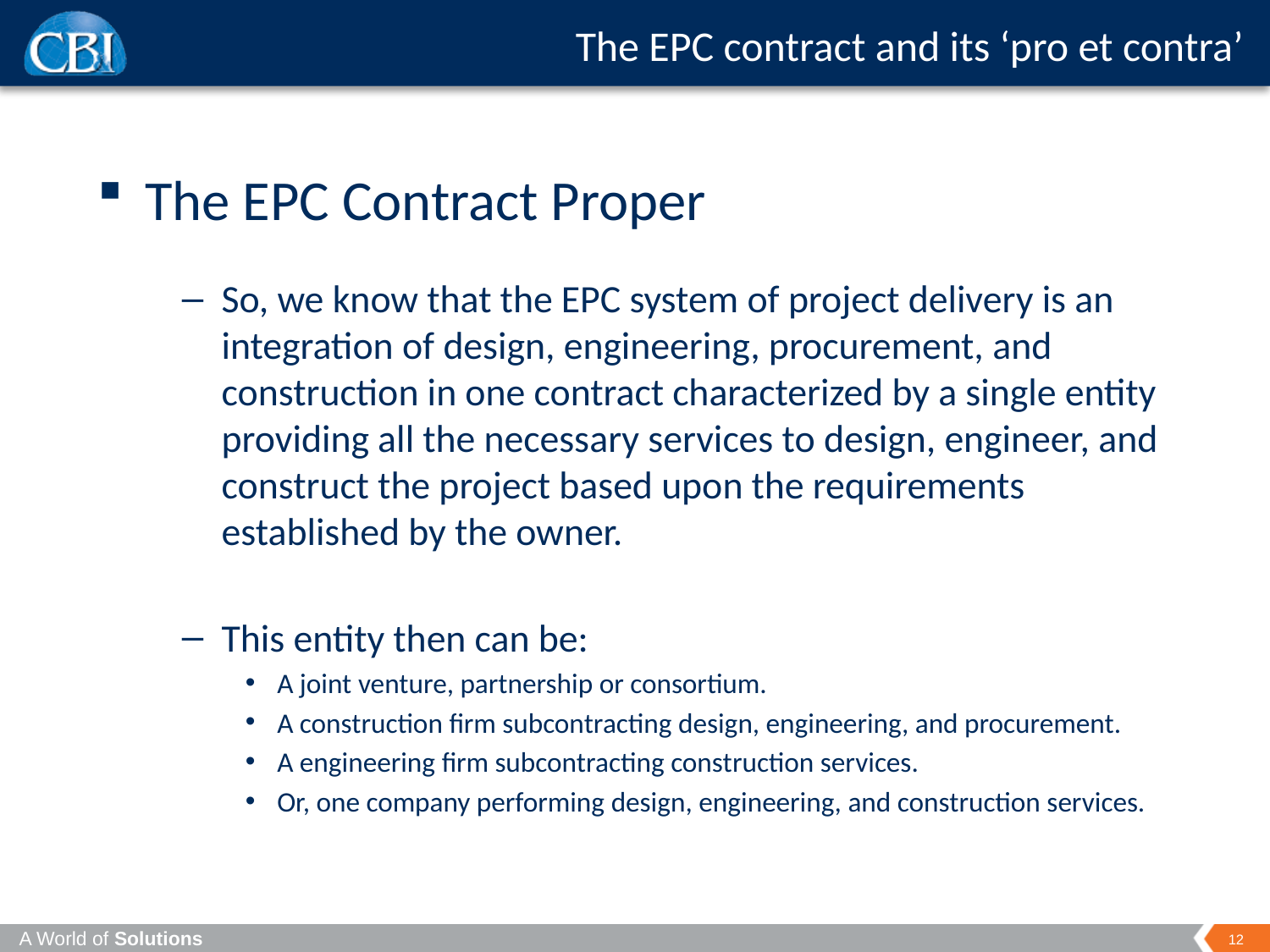

# The EPC contract and its ‘pro et contra’
The EPC Contract Proper
So, we know that the EPC system of project delivery is an integration of design, engineering, procurement, and construction in one contract characterized by a single entity providing all the necessary services to design, engineer, and construct the project based upon the requirements established by the owner.
This entity then can be:
A joint venture, partnership or consortium.
A construction firm subcontracting design, engineering, and procurement.
A engineering firm subcontracting construction services.
Or, one company performing design, engineering, and construction services.